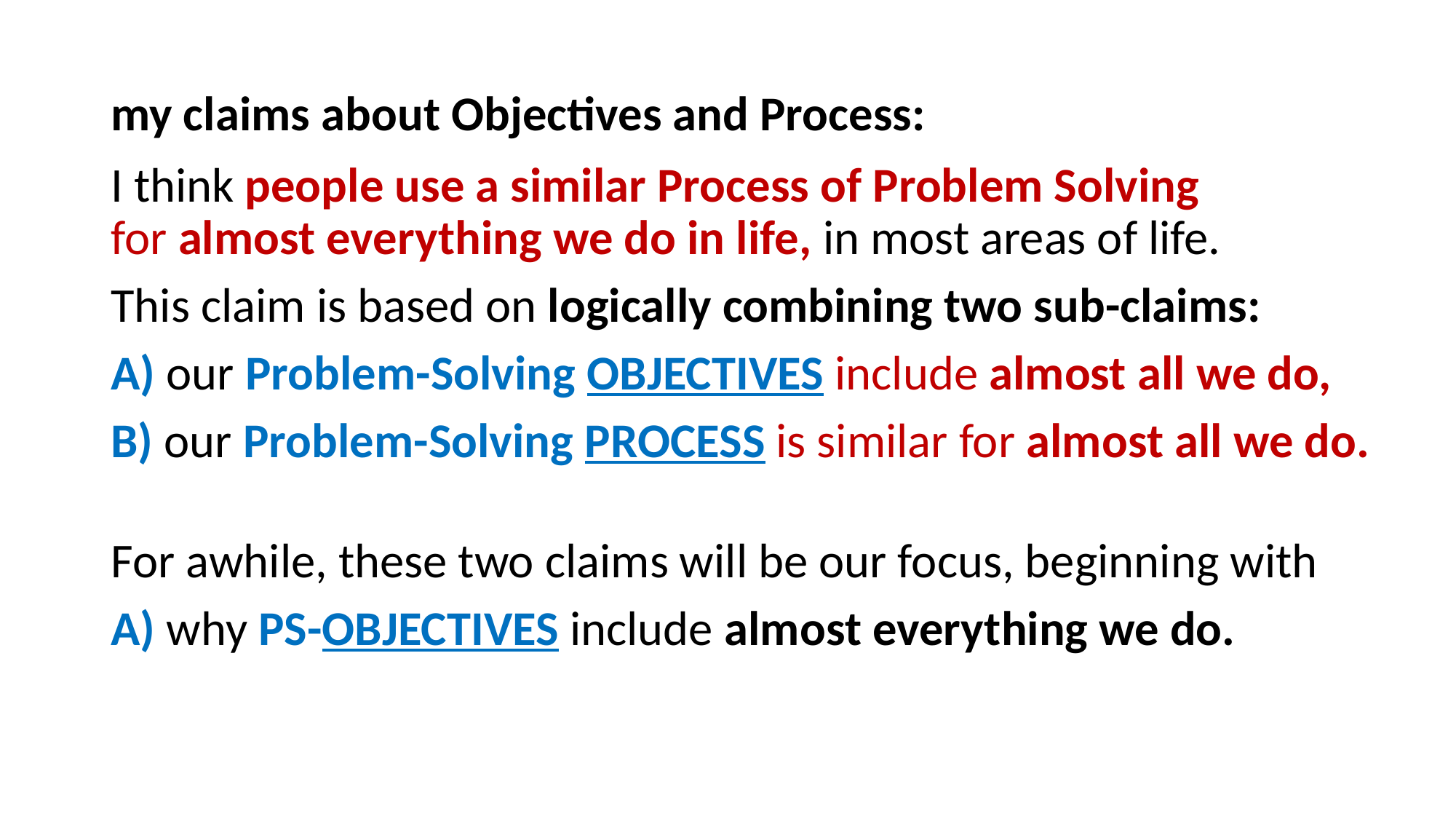

# my claims about Objectives and Process:
I think people use a similar Process of Problem Solving
for almost everything we do in life, in most areas of life.
This claim is based on logically combining two sub-claims:
A) our Problem-Solving OBJECTIVES include almost all we do,
B) our Problem-Solving PROCESS is similar for almost all we do.
For awhile, these two claims will be our focus, beginning with
A) why PS-OBJECTIVES include almost everything we do.